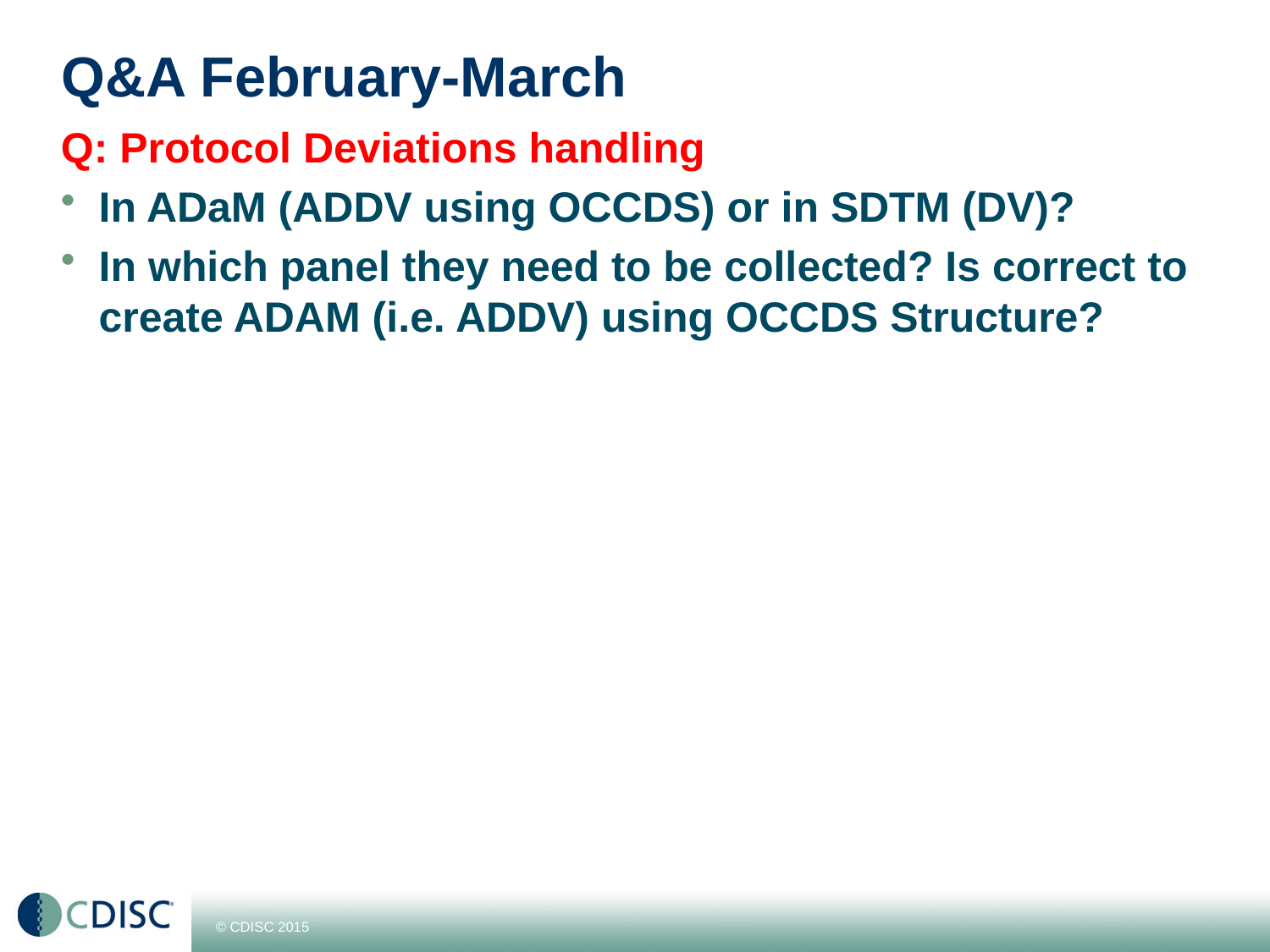

# Q&A February-March
Q: Protocol Deviations handling
In ADaM (ADDV using OCCDS) or in SDTM (DV)?
In which panel they need to be collected? Is correct to create ADAM (i.e. ADDV) using OCCDS Structure?